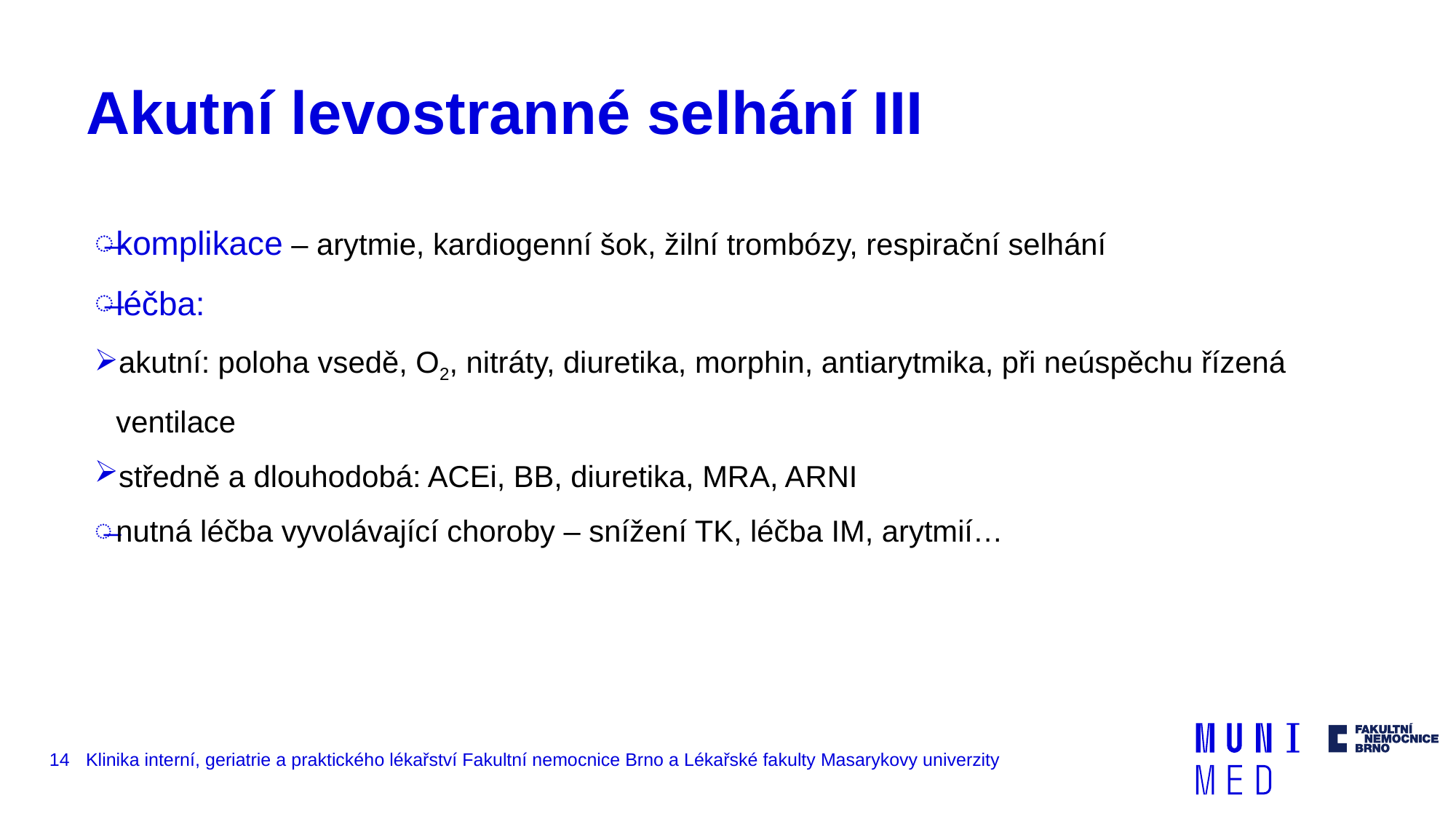

# Akutní levostranné selhání III
komplikace – arytmie, kardiogenní šok, žilní trombózy, respirační selhání
léčba:
akutní: poloha vsedě, O2, nitráty, diuretika, morphin, antiarytmika, při neúspěchu řízená ventilace
středně a dlouhodobá: ACEi, BB, diuretika, MRA, ARNI
nutná léčba vyvolávající choroby – snížení TK, léčba IM, arytmií…
14
Klinika interní, geriatrie a praktického lékařství Fakultní nemocnice Brno a Lékařské fakulty Masarykovy univerzity